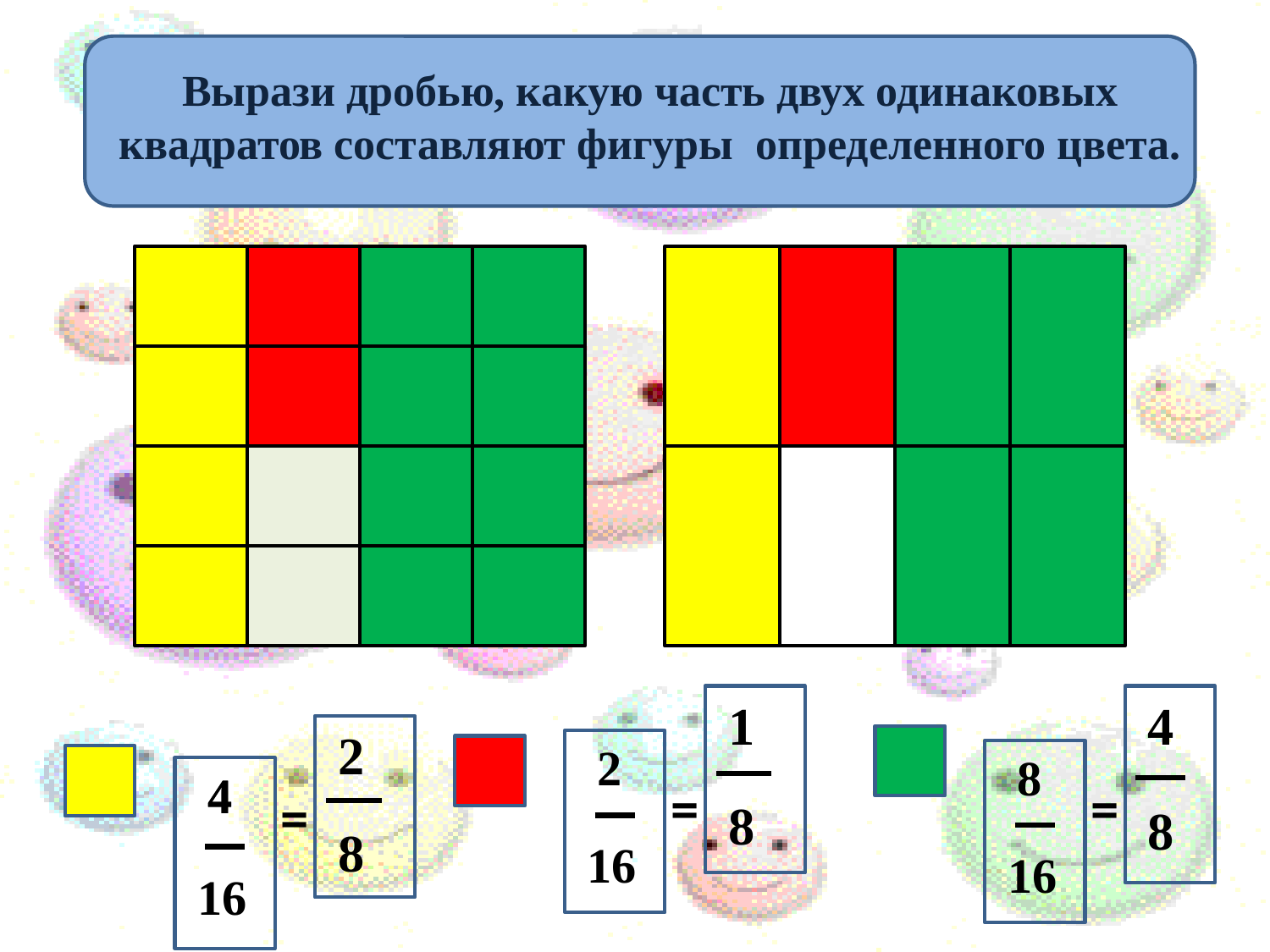

Вырази дробью, какую часть двух одинаковых квадратов составляют фигуры  определенного цвета.

1
8

4
8

2
16

2
8

8
16

4
4
16

=
=
=